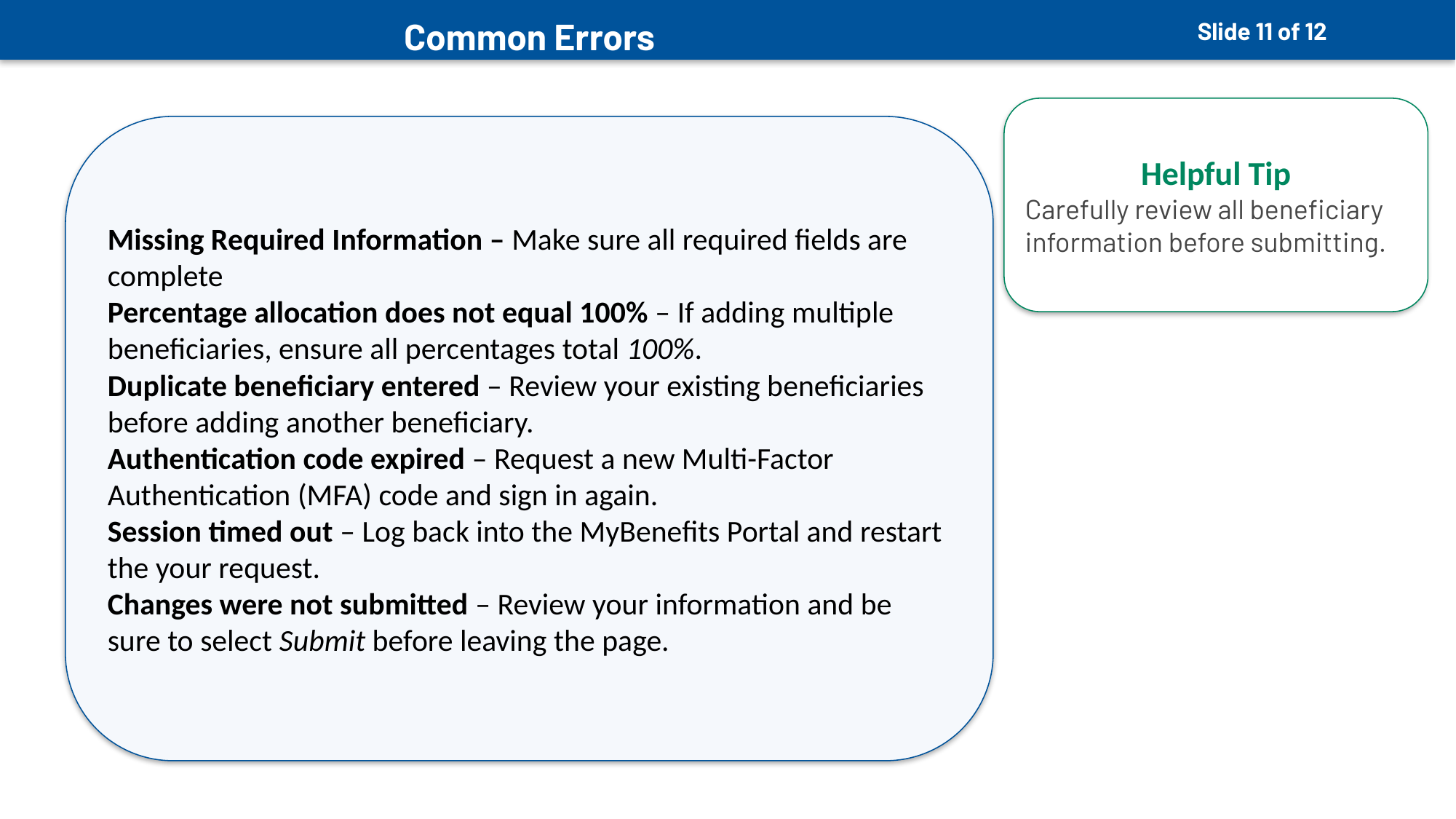

Common Errors
Slide 11 of 12
Helpful Tip
Carefully review all beneficiary information before submitting.
Missing Required Information – Make sure all required fields are complete
Percentage allocation does not equal 100% – If adding multiple beneficiaries, ensure all percentages total 100%.
Duplicate beneficiary entered – Review your existing beneficiaries before adding another beneficiary.
Authentication code expired – Request a new Multi-Factor Authentication (MFA) code and sign in again.
Session timed out – Log back into the MyBenefits Portal and restart the your request.
Changes were not submitted – Review your information and be sure to select Submit before leaving the page.